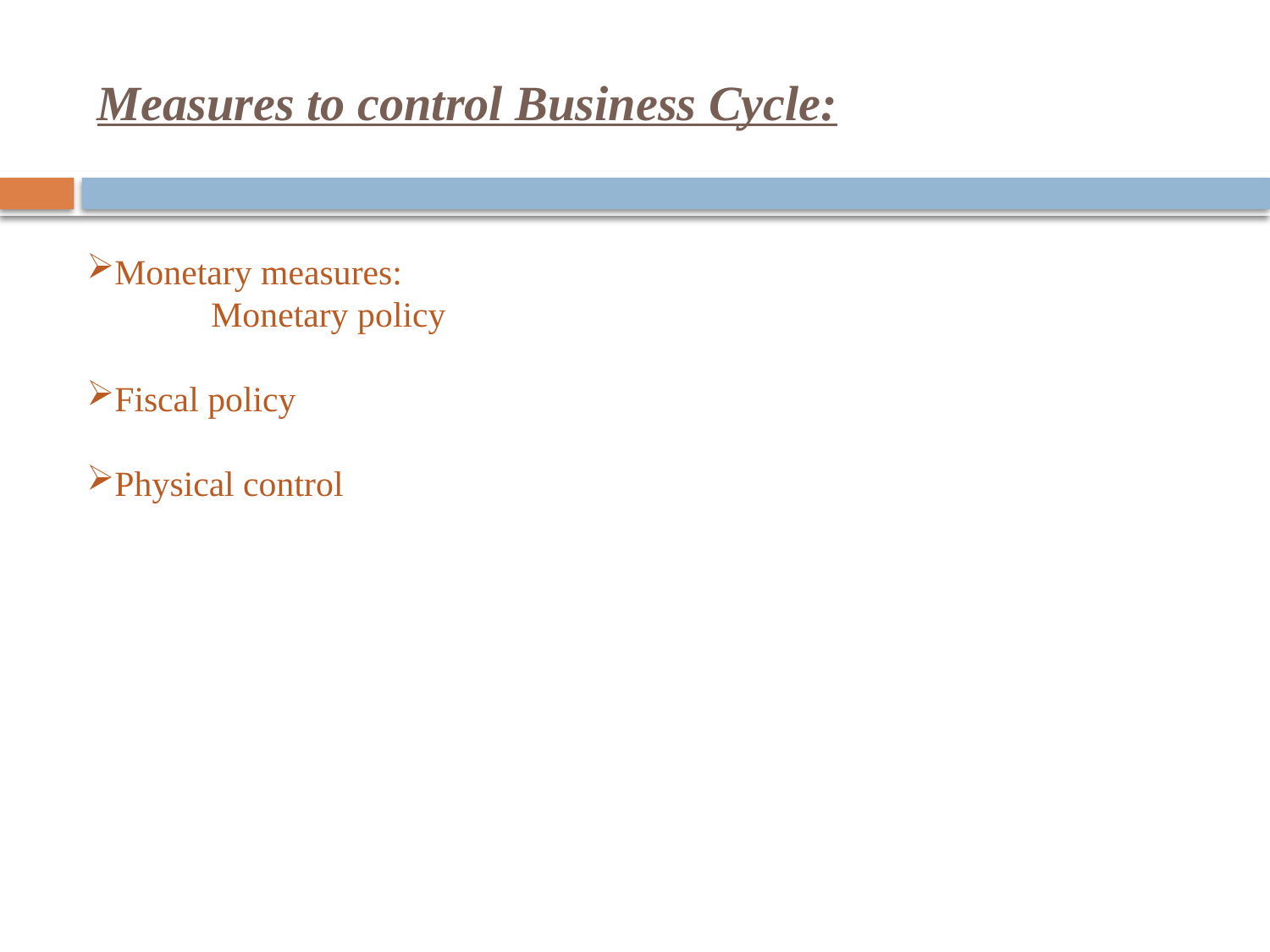

# Measures to control Business Cycle:
Monetary measures:
              Monetary policy

Fiscal policy

Physical control